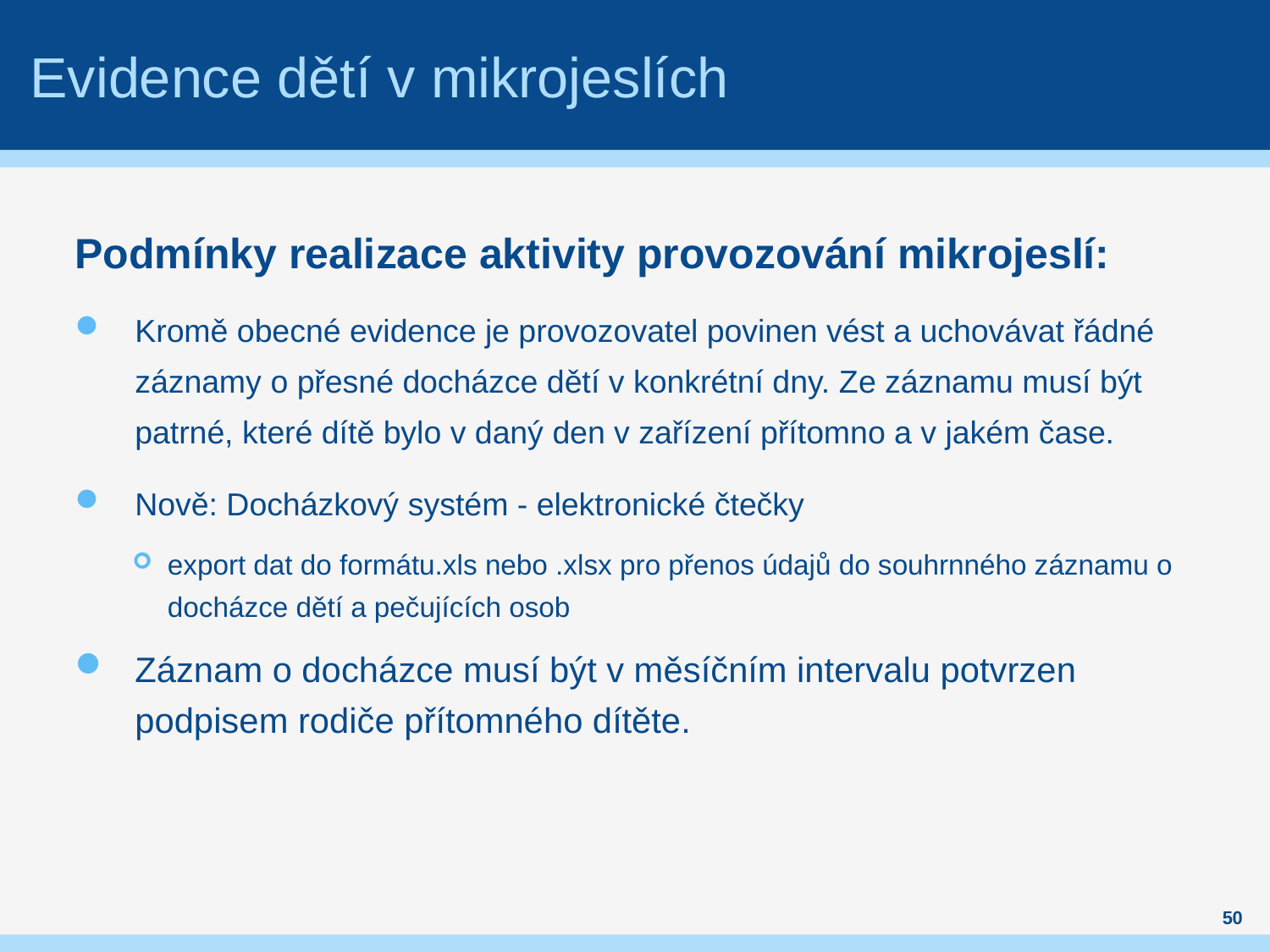

# Evidence dětí v mikrojeslích
Podmínky realizace aktivity provozování mikrojeslí:
Kromě obecné evidence je provozovatel povinen vést a uchovávat řádné záznamy o přesné docházce dětí v konkrétní dny. Ze záznamu musí být patrné, které dítě bylo v daný den v zařízení přítomno a v jakém čase.
Nově: Docházkový systém - elektronické čtečky
export dat do formátu.xls nebo .xlsx pro přenos údajů do souhrnného záznamu o docházce dětí a pečujících osob
Záznam o docházce musí být v měsíčním intervalu potvrzen podpisem rodiče přítomného dítěte.
50